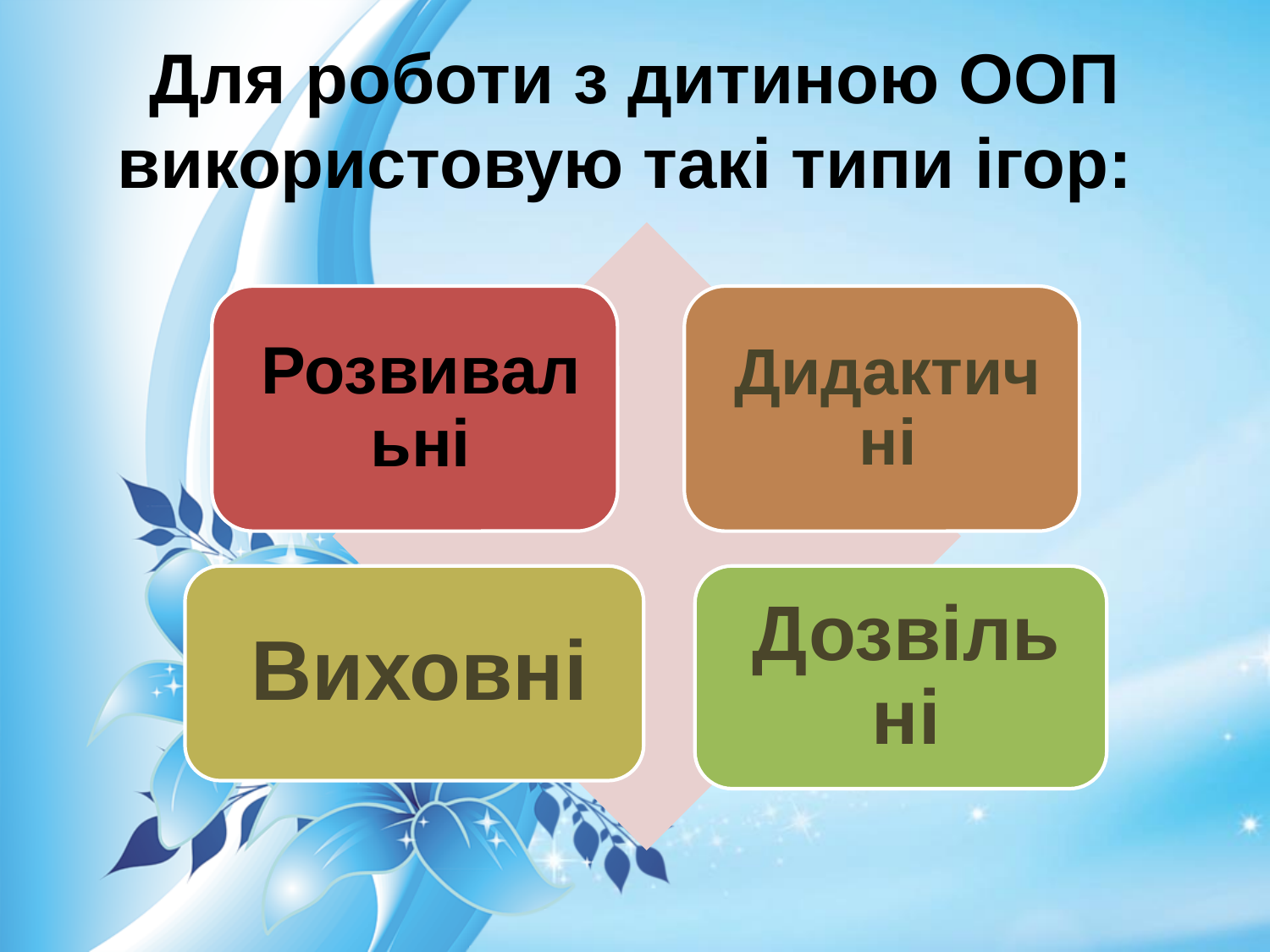

# Для роботи з дитиною ООП використовую такі типи ігор:
Розвивальні
Дидактичні
Виховні
Дозвільні